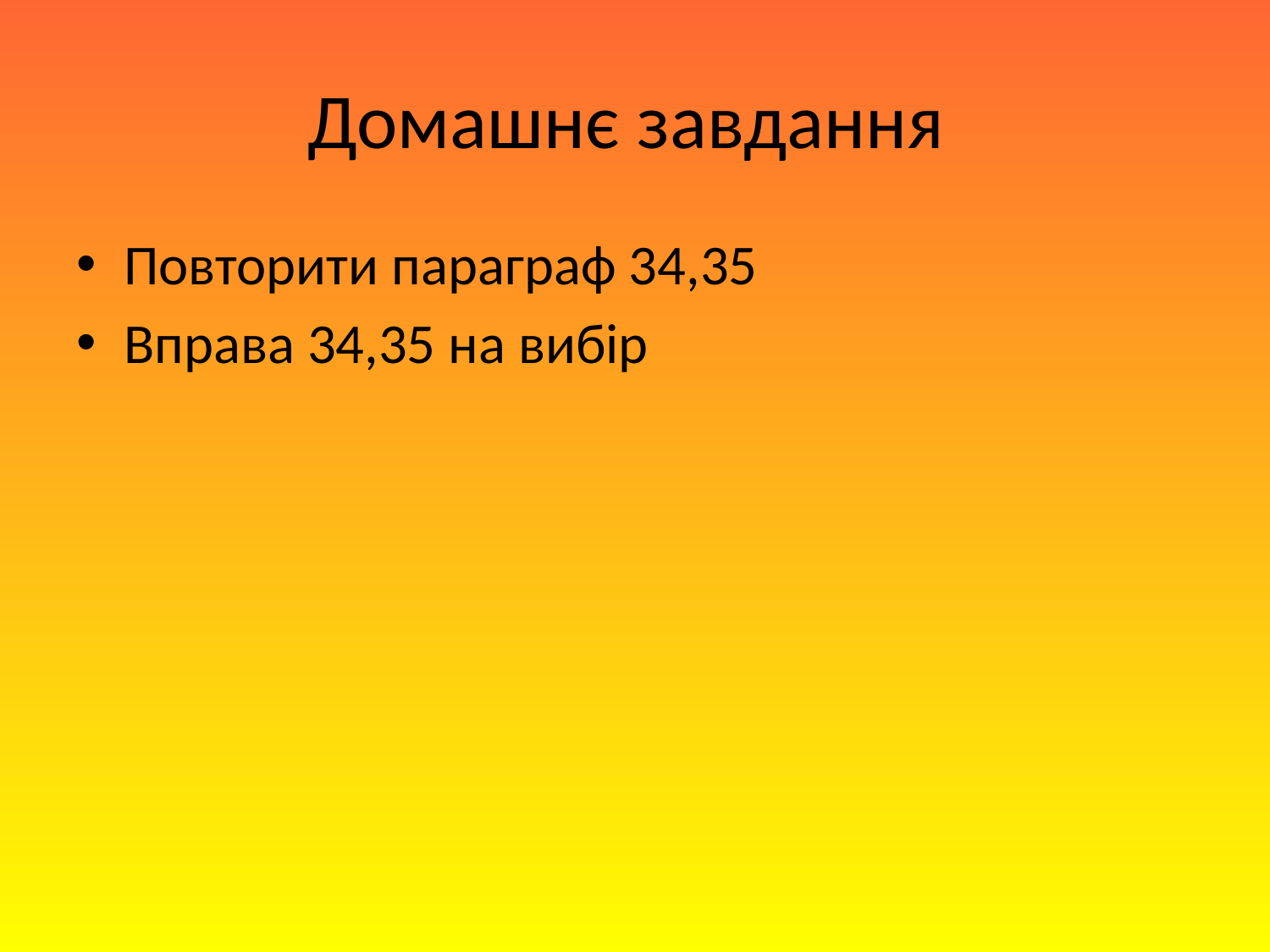

# Домашнє завдання
Повторити параграф 34,35
Вправа 34,35 на вибір